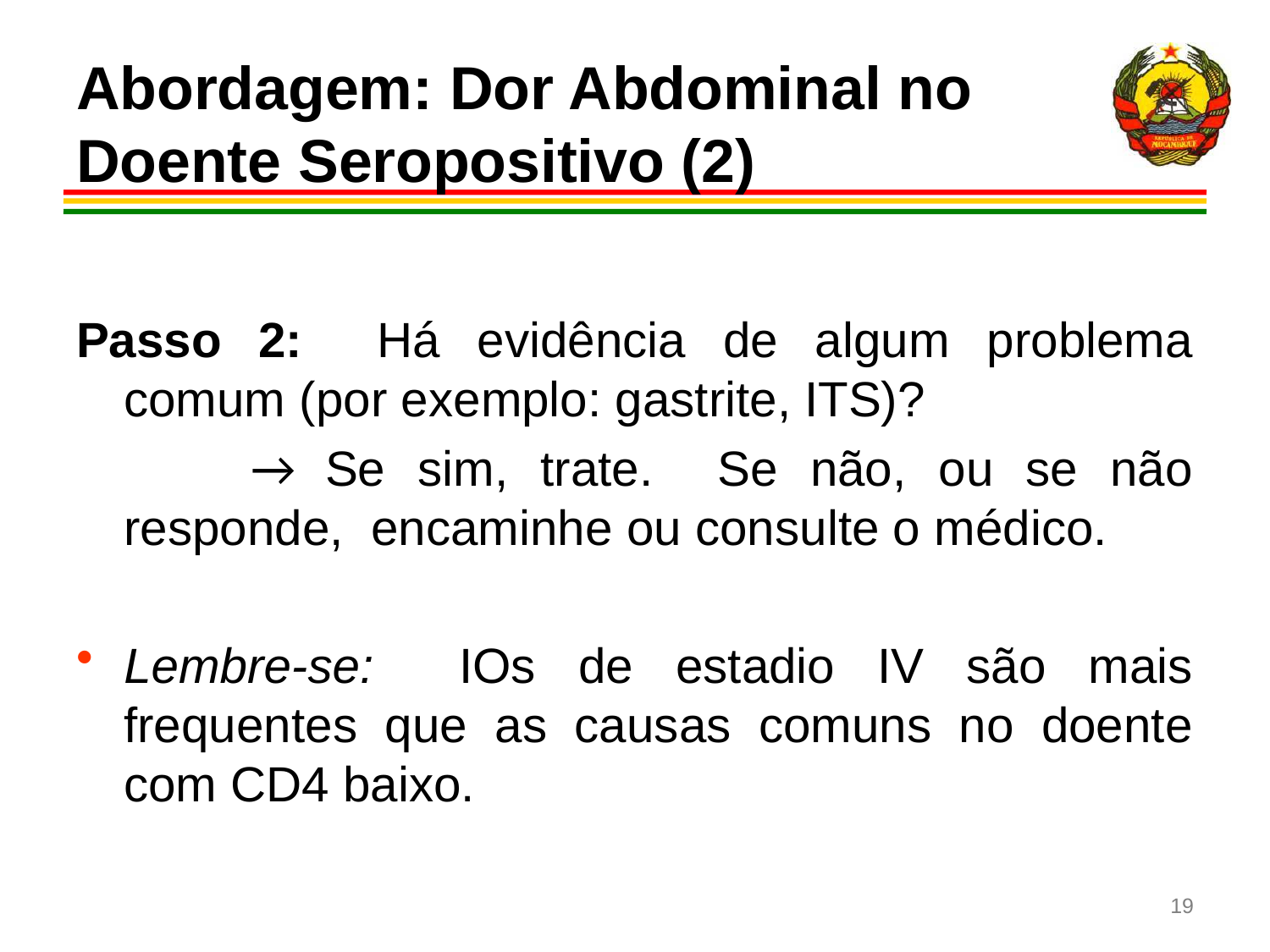

# Abordagem: Dor Abdominal no Doente Seropositivo (2)

Passo 2:  Há evidência de algum problema comum (por exemplo: gastrite, ITS)?
		→ Se sim, trate.  Se não, ou se não responde,  encaminhe ou consulte o médico.

Lembre-se:  IOs de estadio IV são mais frequentes que as causas comuns no doente com CD4 baixo.